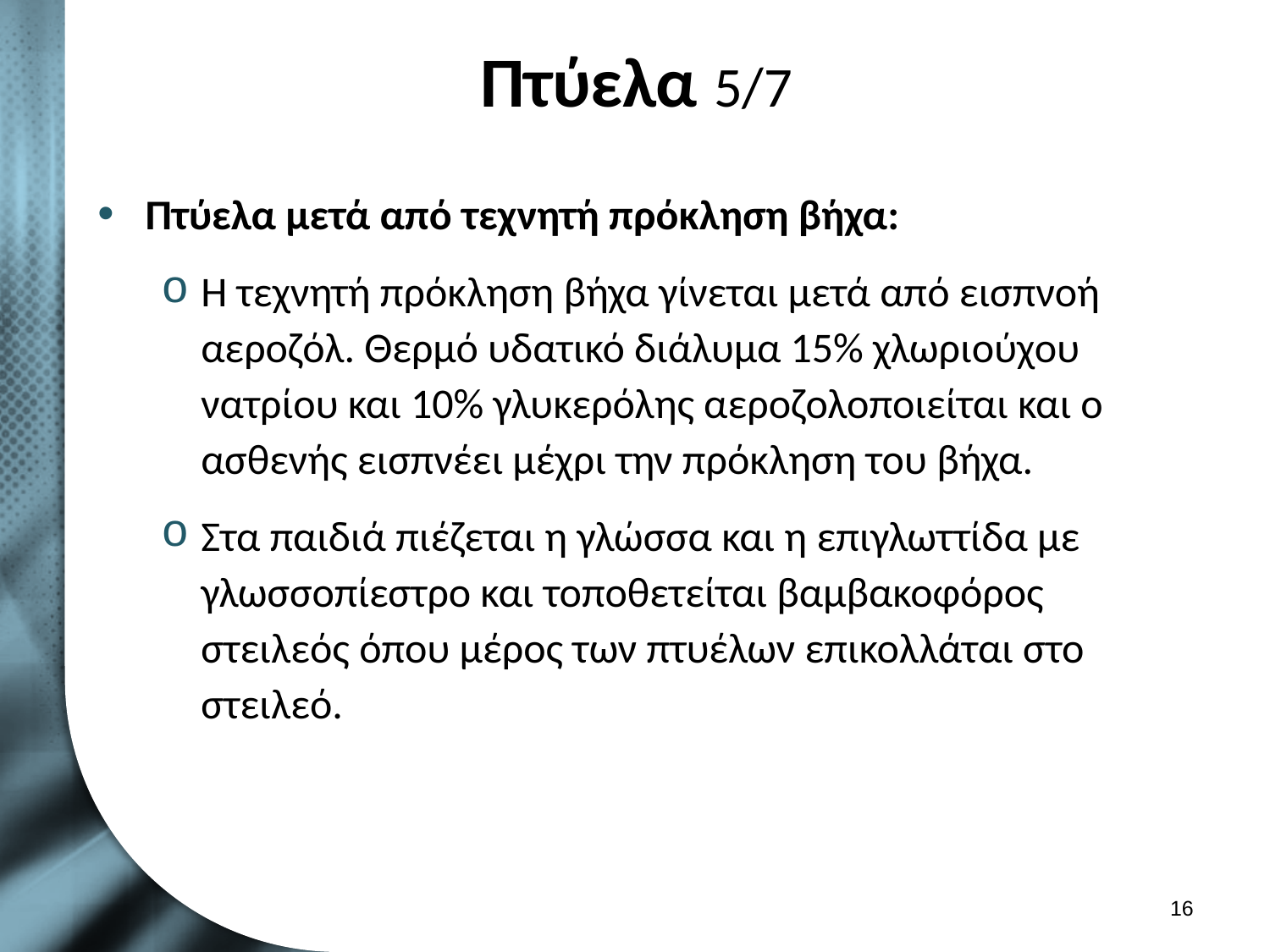

# Πτύελα 5/7
Πτύελα μετά από τεχνητή πρόκληση βήχα:
Η τεχνητή πρόκληση βήχα γίνεται μετά από εισπνοή αεροζόλ. Θερμό υδατικό διάλυμα 15% χλωριούχου νατρίου και 10% γλυκερόλης αεροζολοποιείται και ο ασθενής εισπνέει μέχρι την πρόκληση του βήχα.
Στα παιδιά πιέζεται η γλώσσα και η επιγλωττίδα με γλωσσοπίεστρο και τοποθετείται βαμβακοφόρος στειλεός όπου μέρος των πτυέλων επικολλάται στο στειλεό.
16